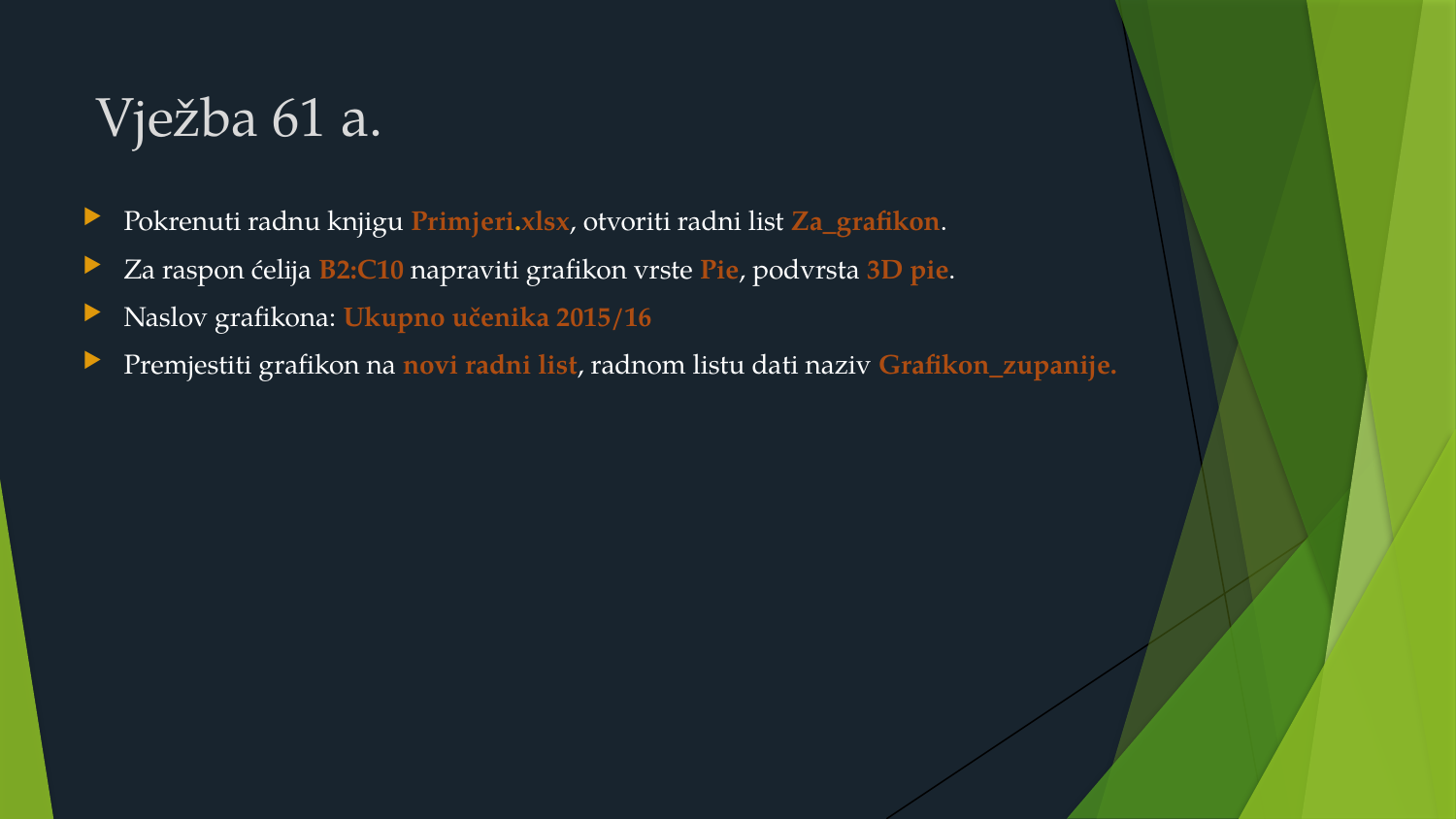

# Vježba 61 a.
Pokrenuti radnu knjigu Primjeri.xlsx, otvoriti radni list Za_grafikon.
Za raspon ćelija B2:C10 napraviti grafikon vrste Pie, podvrsta 3D pie.
Naslov grafikona: Ukupno učenika 2015/16
Premjestiti grafikon na novi radni list, radnom listu dati naziv Grafikon_zupanije.